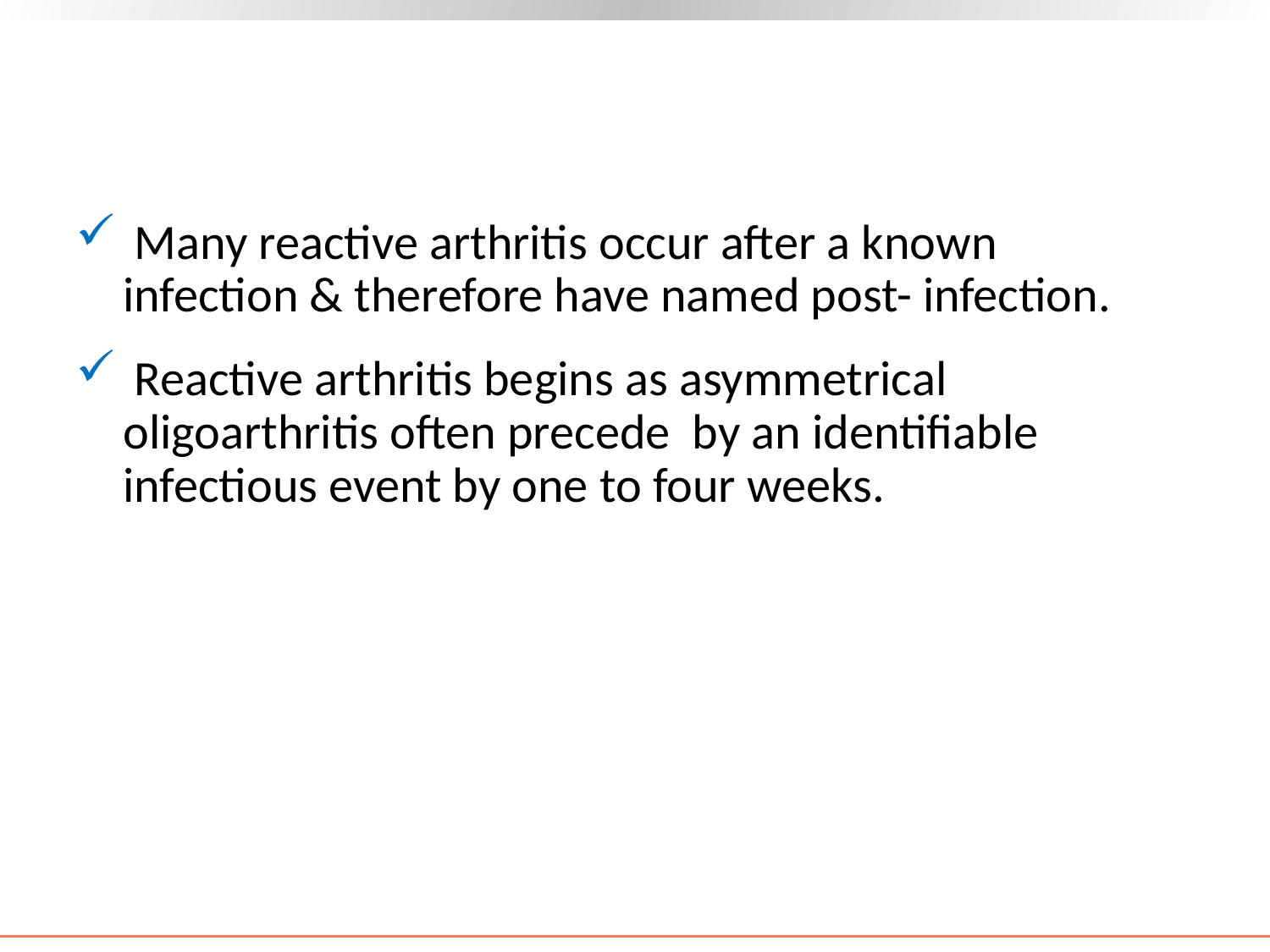

#
 Many reactive arthritis occur after a known infection & therefore have named post- infection.
 Reactive arthritis begins as asymmetrical oligoarthritis often precede  by an identifiable infectious event by one to four weeks.